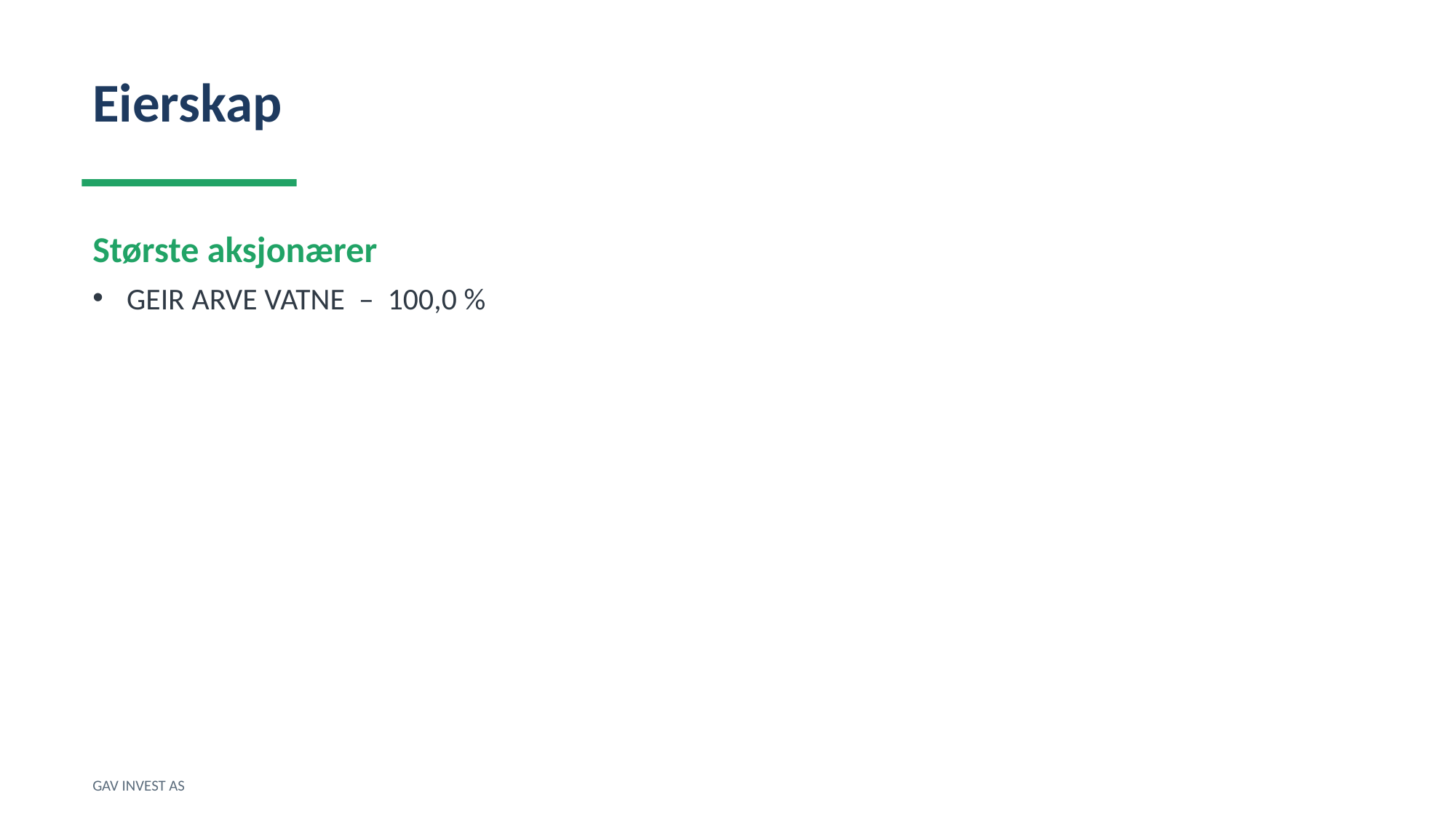

Eierskap

Største aksjonærer
GEIR ARVE VATNE  –  100,0 %
GAV INVEST AS